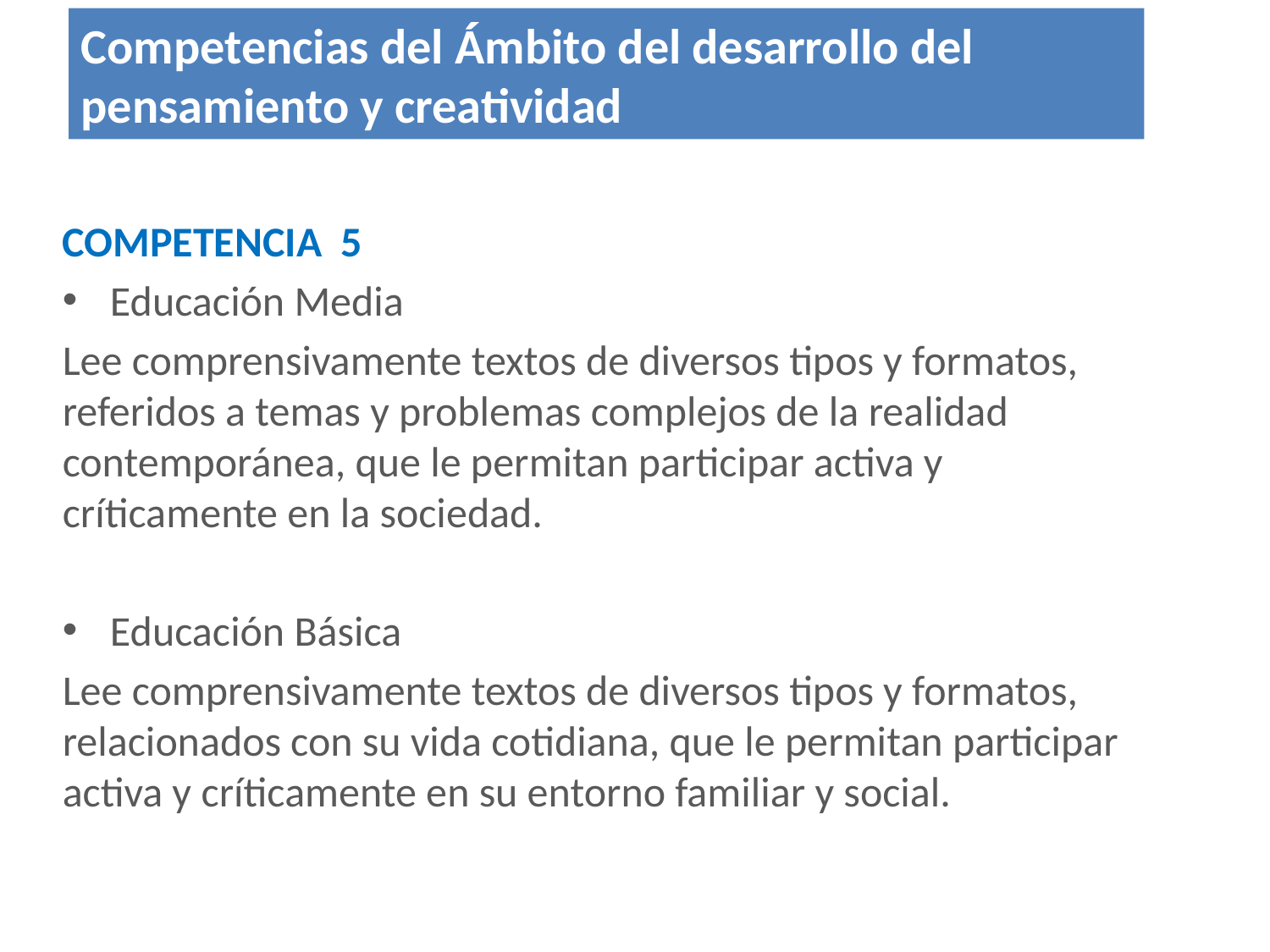

Competencias del Ámbito del desarrollo del pensamiento y creatividad
COMPETENCIA  5
Educación Media
Lee comprensivamente textos de diversos tipos y formatos, referidos a temas y problemas complejos de la realidad contemporánea, que le permitan participar activa y críticamente en la sociedad.

Educación Básica
Lee comprensivamente textos de diversos tipos y formatos, relacionados con su vida cotidiana, que le permitan participar  activa y críticamente en su entorno familiar y social.